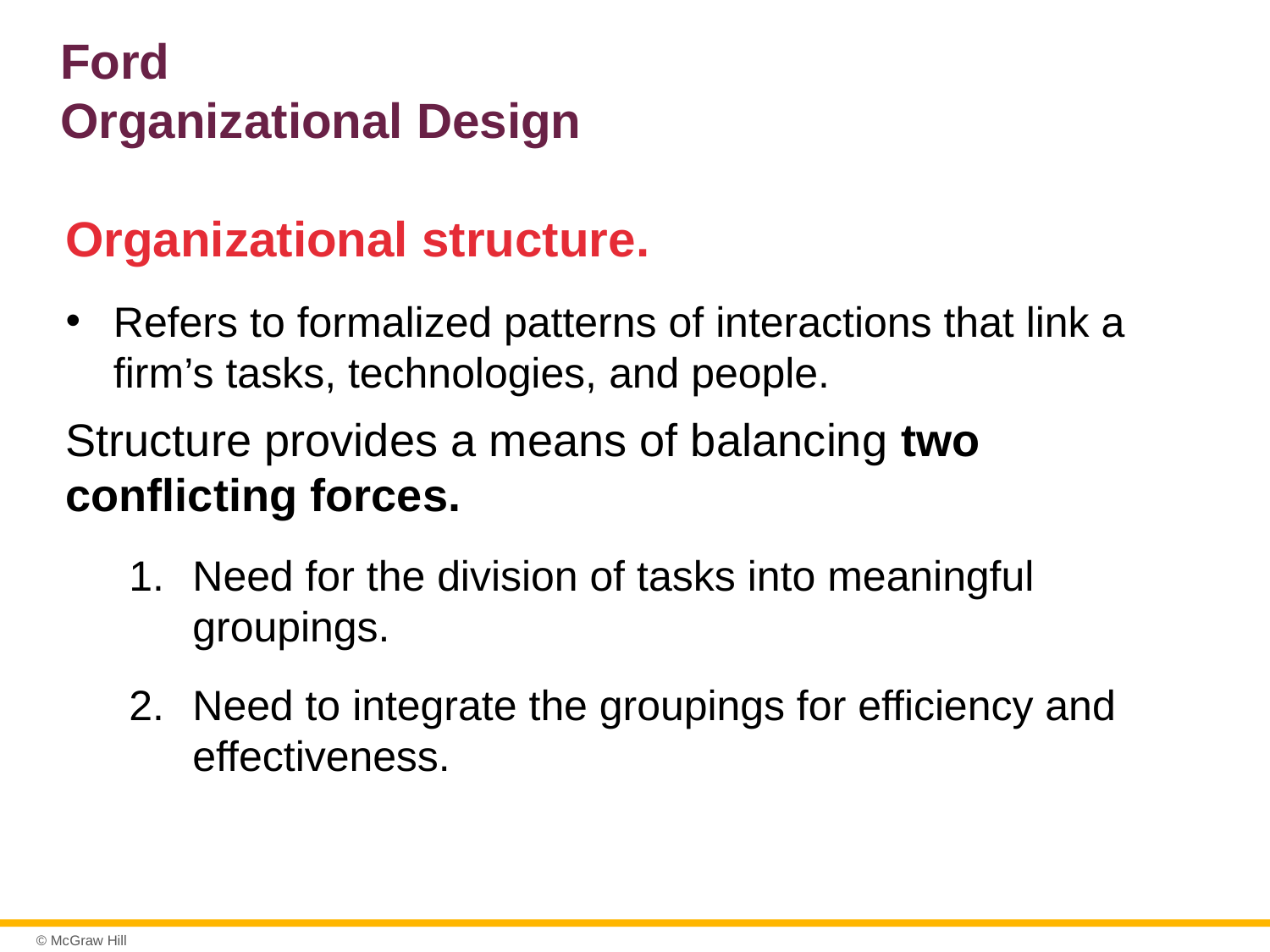

# Ford Organizational Design
Organizational structure.
Refers to formalized patterns of interactions that link a firm’s tasks, technologies, and people.
Structure provides a means of balancing two conflicting forces.
Need for the division of tasks into meaningful groupings.
Need to integrate the groupings for efficiency and effectiveness.